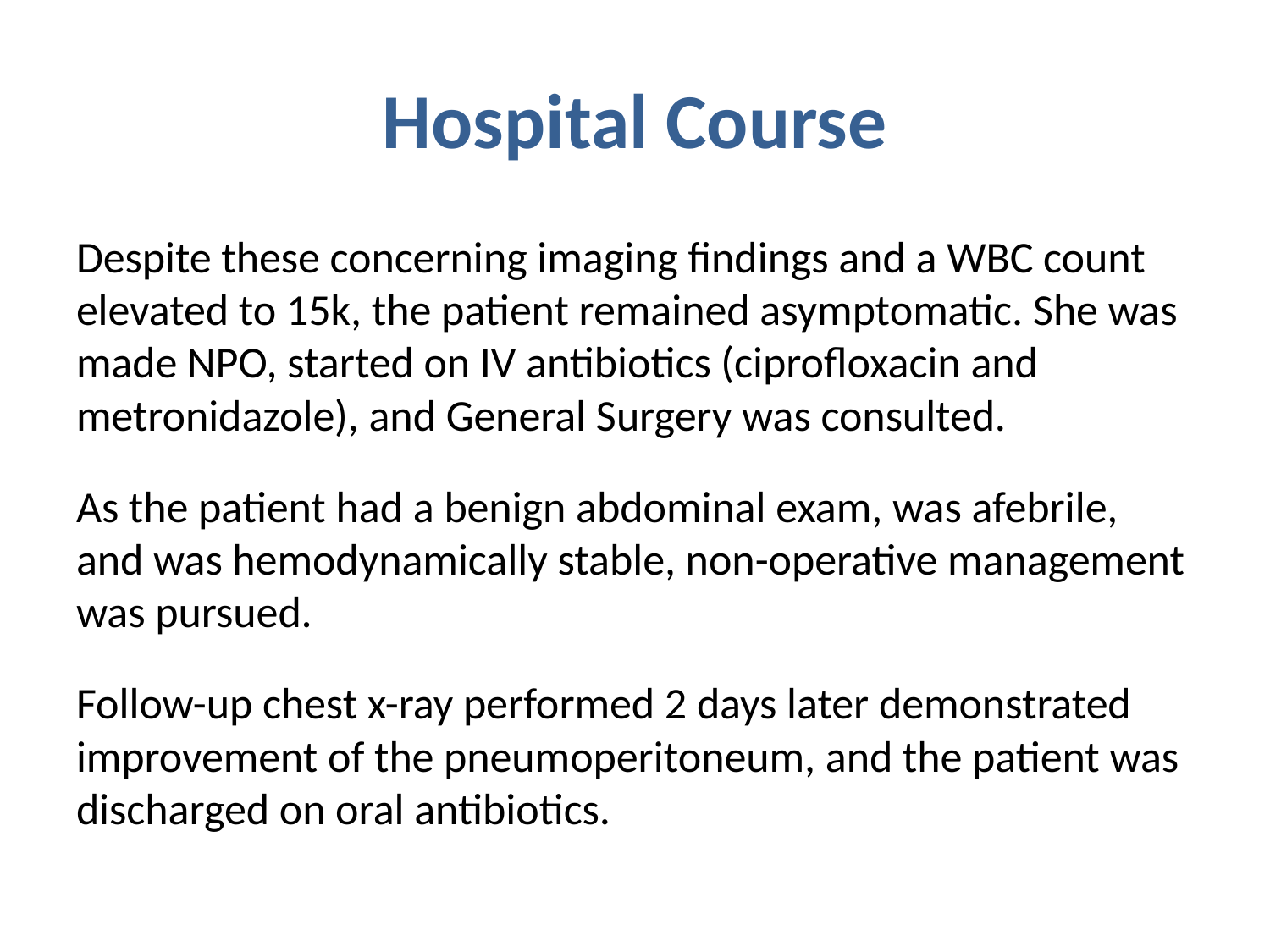

# Hospital Course
Despite these concerning imaging findings and a WBC count elevated to 15k, the patient remained asymptomatic. She was made NPO, started on IV antibiotics (ciprofloxacin and metronidazole), and General Surgery was consulted.

As the patient had a benign abdominal exam, was afebrile, and was hemodynamically stable, non-operative management was pursued.

Follow-up chest x-ray performed 2 days later demonstrated improvement of the pneumoperitoneum, and the patient was discharged on oral antibiotics.